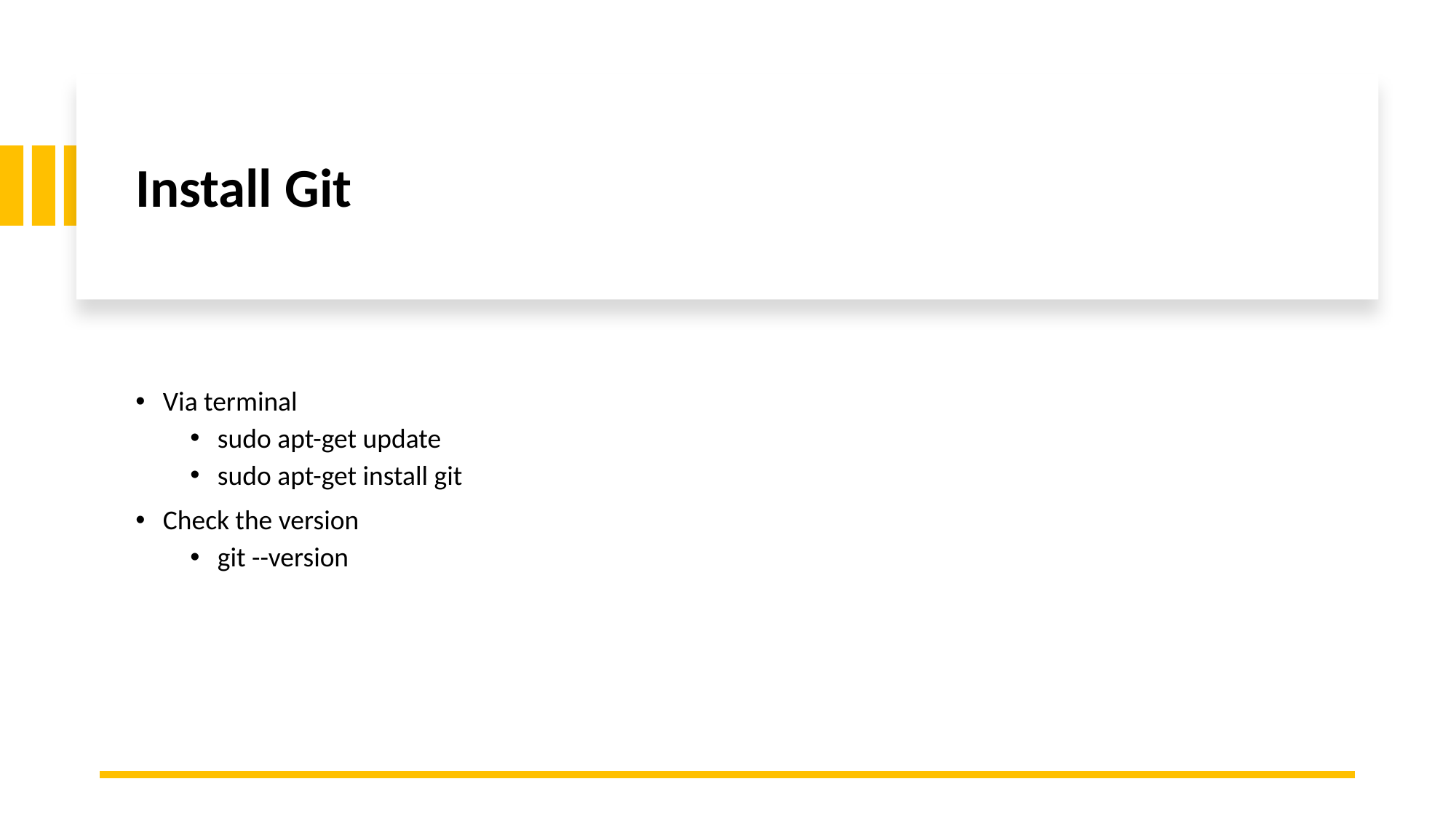

# Install Git

Via terminal
sudo apt-get update
sudo apt-get install git
Check the version
git --version